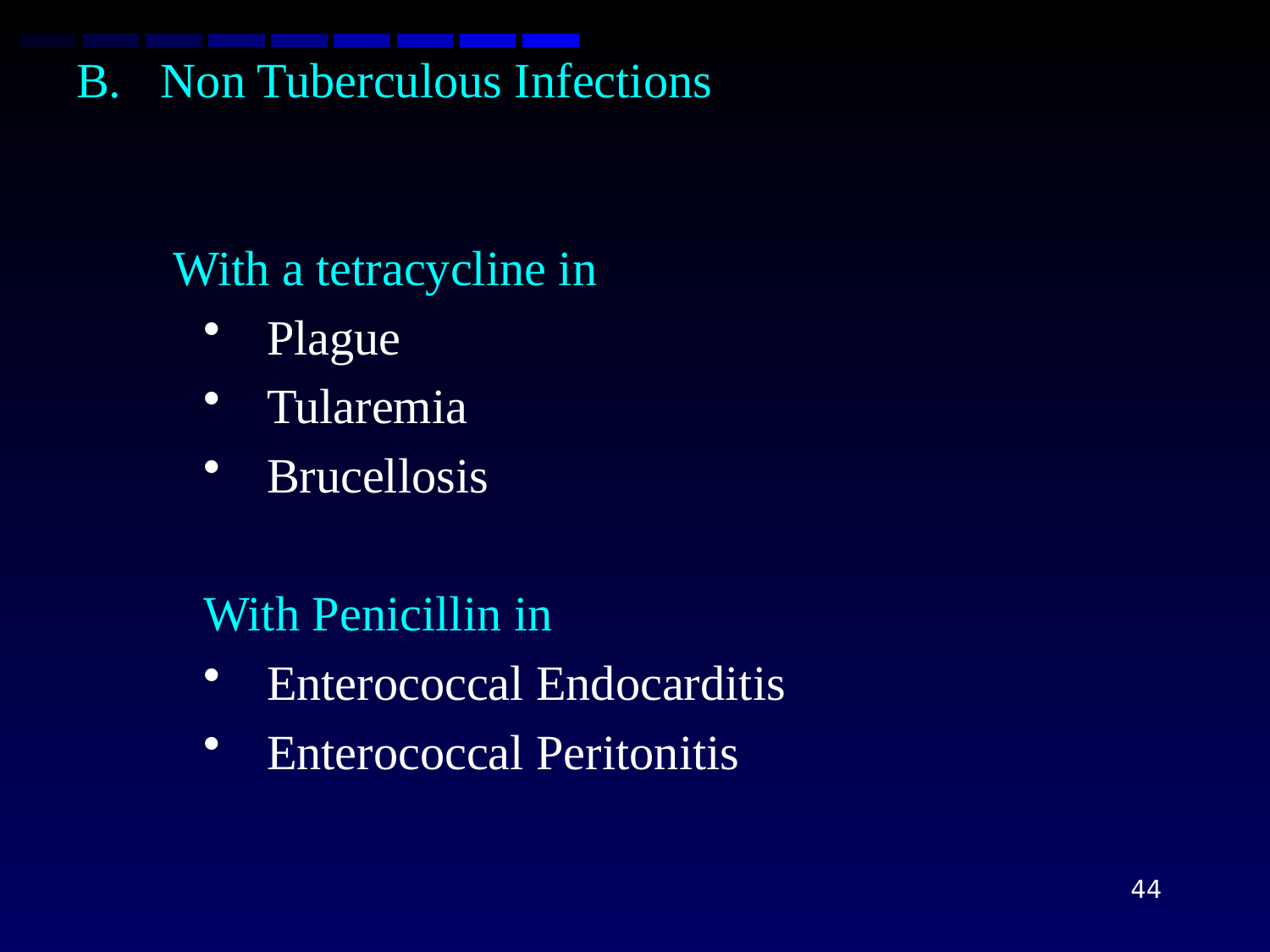

B.	Non Tuberculous Infections

	 With a tetracycline in
Plague
Tularemia
Brucellosis

With Penicillin in
Enterococcal Endocarditis
Enterococcal Peritonitis

44